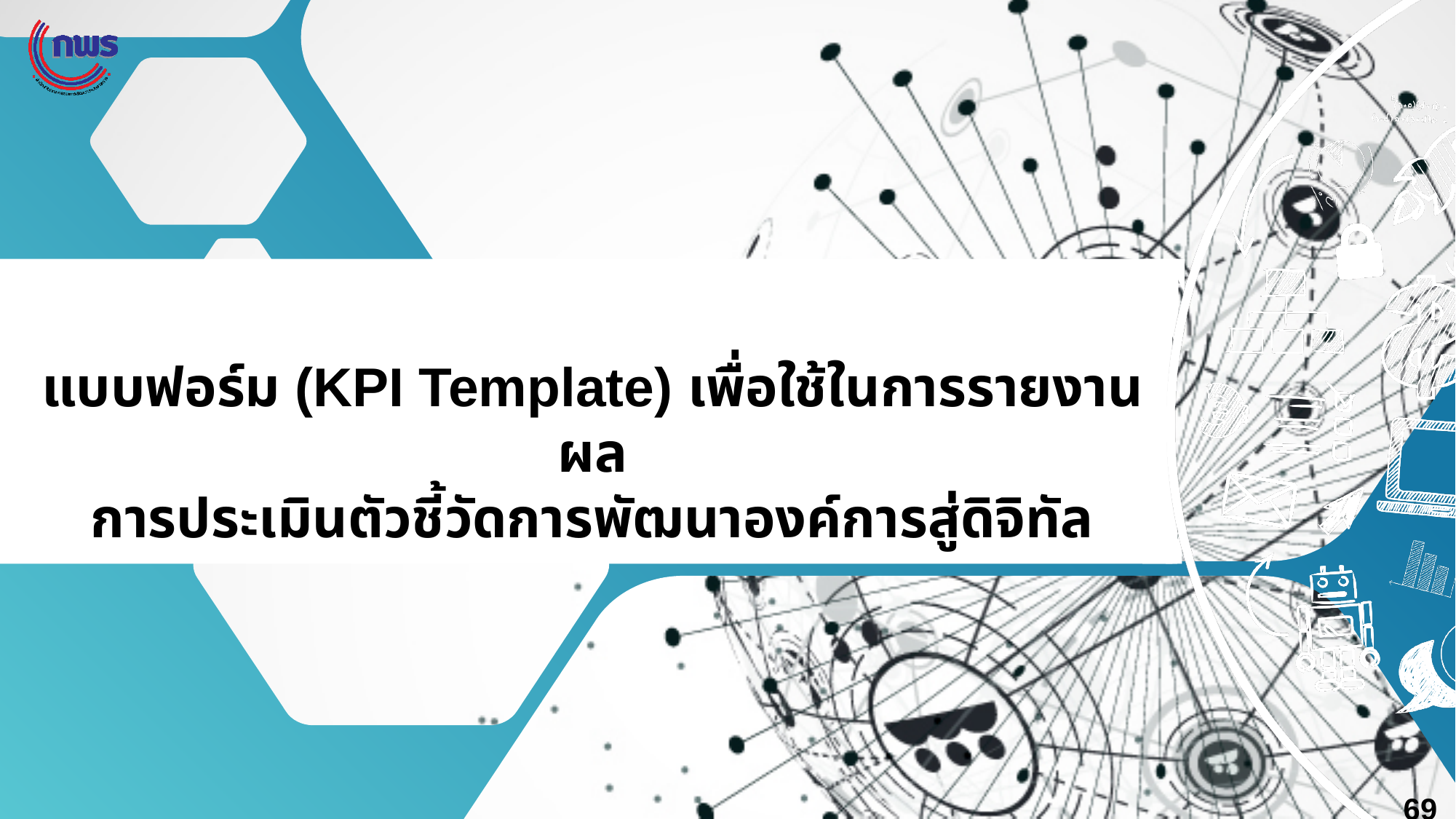

แบบฟอร์ม (KPI Template) เพื่อใช้ในการรายงานผล
การประเมินตัวชี้วัดการพัฒนาองค์การสู่ดิจิทัล
69